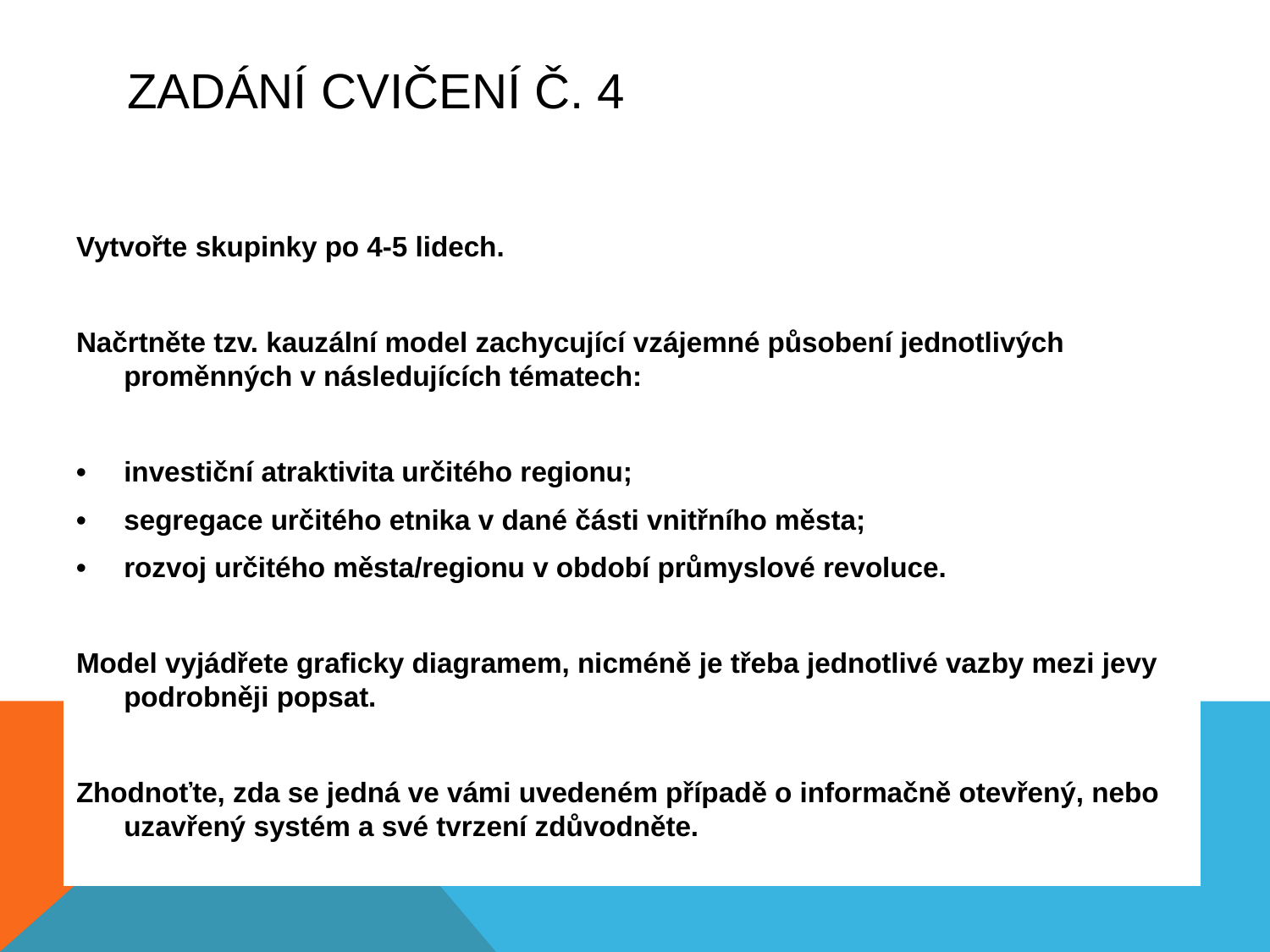

# ZADÁNÍ cvičení č. 4
Vytvořte skupinky po 4-5 lidech.

Načrtněte tzv. kauzální model zachycující vzájemné působení jednotlivých proměnných v následujících tématech:

•	investiční atraktivita určitého regionu;
•	segregace určitého etnika v dané části vnitřního města;
•	rozvoj určitého města/regionu v období průmyslové revoluce.

Model vyjádřete graficky diagramem, nicméně je třeba jednotlivé vazby mezi jevy podrobněji popsat.

Zhodnoťte, zda se jedná ve vámi uvedeném případě o informačně otevřený, nebo uzavřený systém a své tvrzení zdůvodněte.